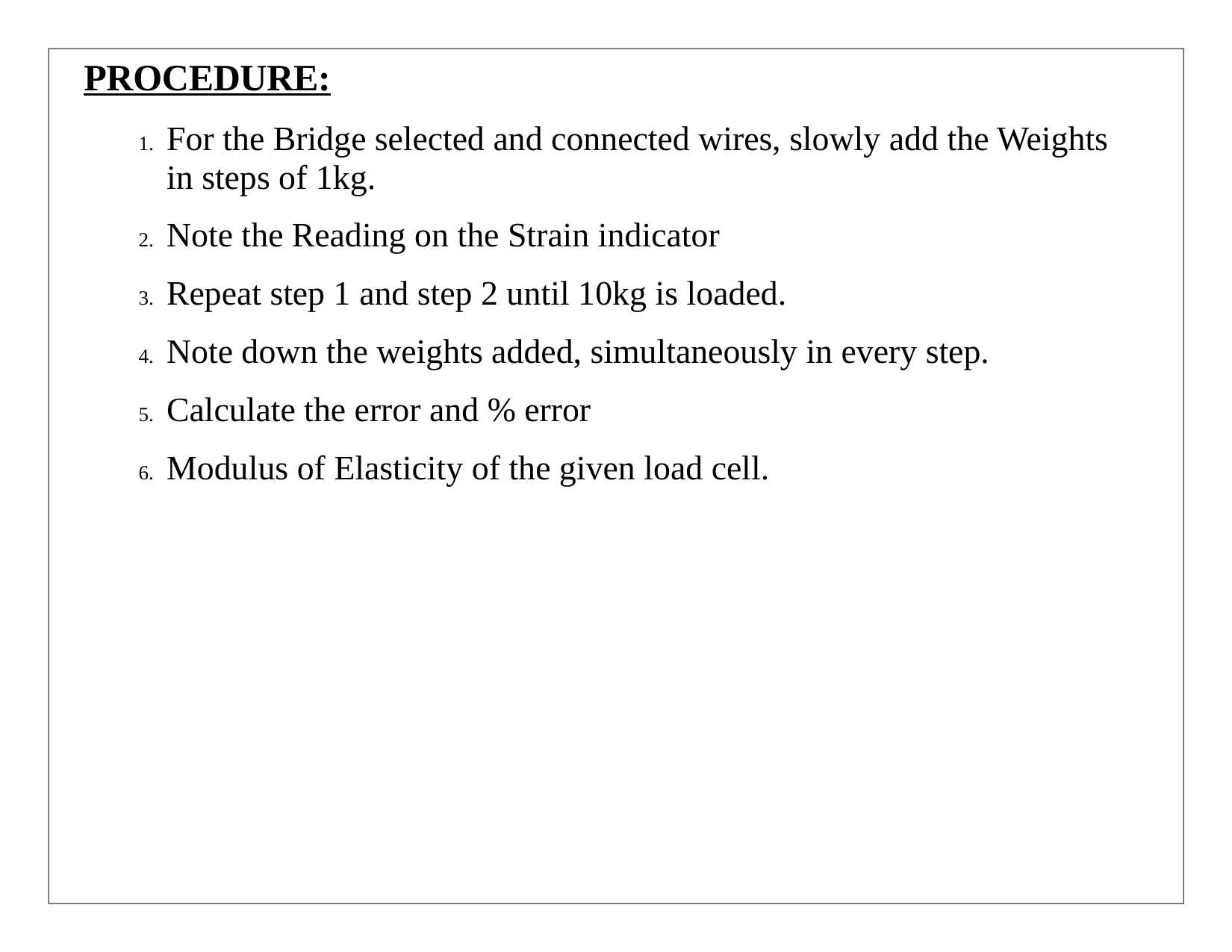

# PROCEDURE:
For the Bridge selected and connected wires, slowly add the Weights in steps of 1kg.
Note the Reading on the Strain indicator
Repeat step 1 and step 2 until 10kg is loaded.
Note down the weights added, simultaneously in every step.
Calculate the error and % error
Modulus of Elasticity of the given load cell.